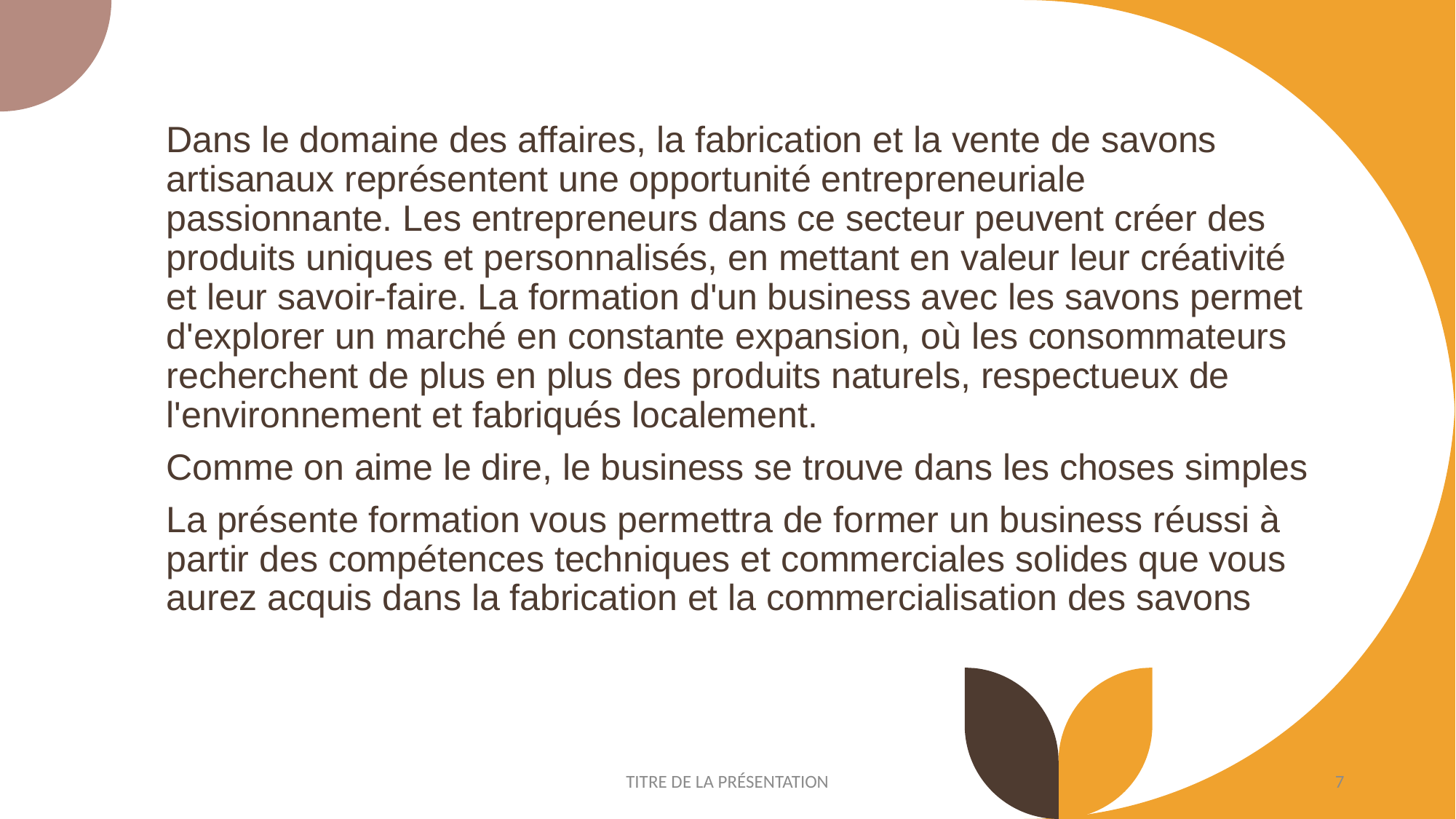

Dans le domaine des affaires, la fabrication et la vente de savons artisanaux représentent une opportunité entrepreneuriale passionnante. Les entrepreneurs dans ce secteur peuvent créer des produits uniques et personnalisés, en mettant en valeur leur créativité et leur savoir-faire. La formation d'un business avec les savons permet d'explorer un marché en constante expansion, où les consommateurs recherchent de plus en plus des produits naturels, respectueux de l'environnement et fabriqués localement.
Comme on aime le dire, le business se trouve dans les choses simples
La présente formation vous permettra de former un business réussi à partir des compétences techniques et commerciales solides que vous aurez acquis dans la fabrication et la commercialisation des savons
TITRE DE LA PRÉSENTATION
7